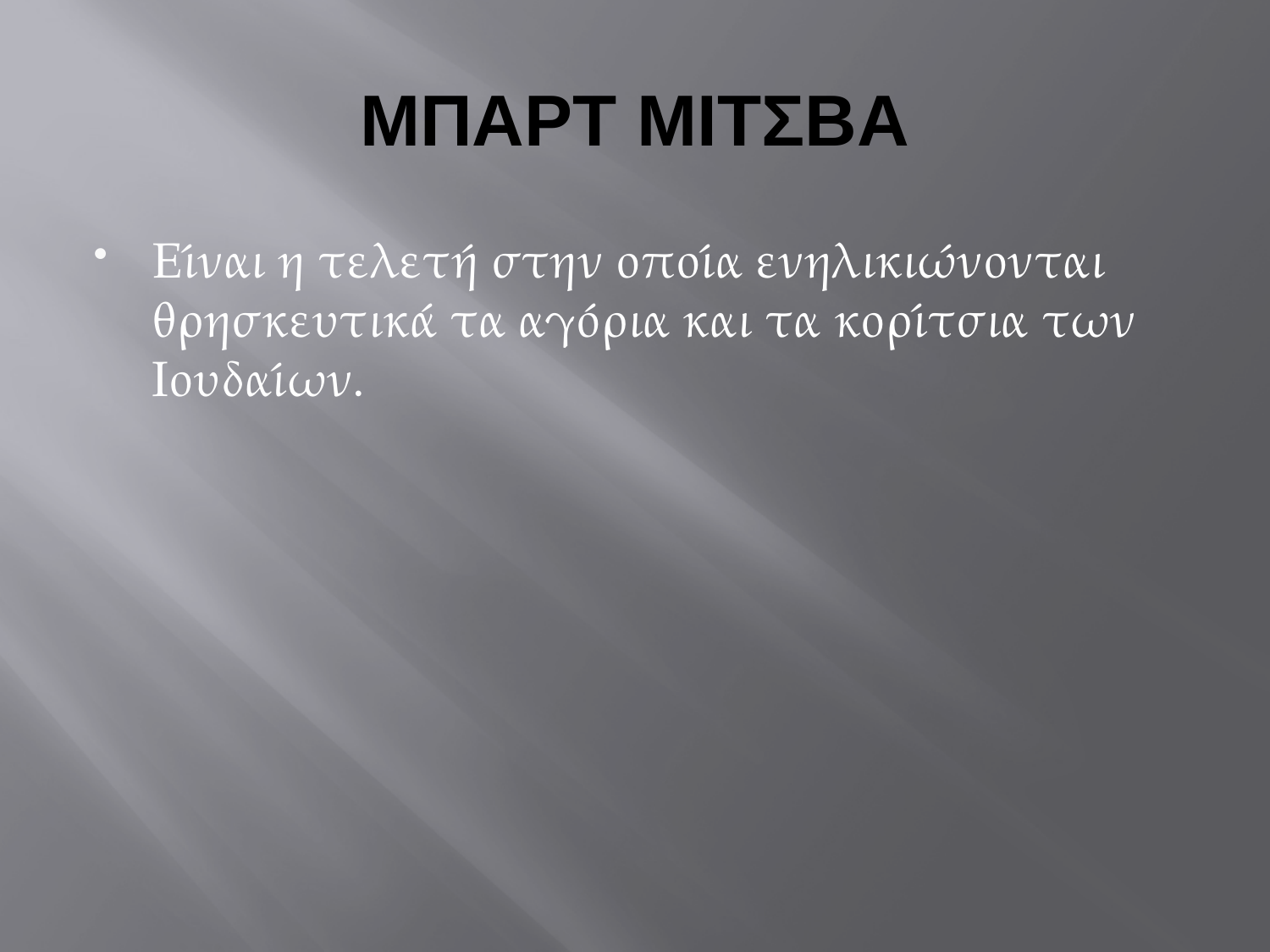

# ΜΠΑΡΤ ΜΙΤΣΒΑ
Είναι η τελετή στην οποία ενηλικιώνονται θρησκευτικά τα αγόρια και τα κορίτσια των Ιουδαίων.